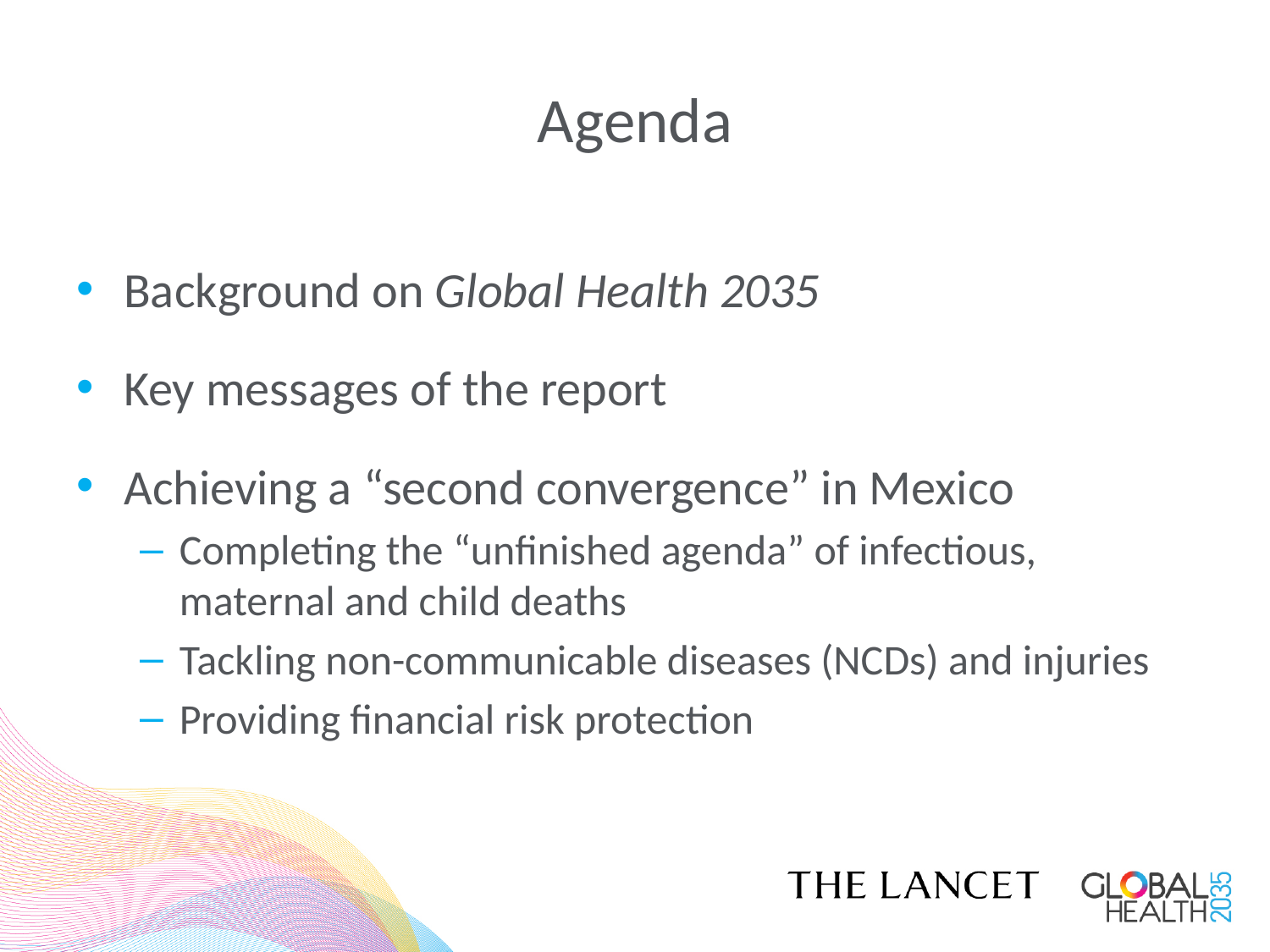

# Agenda
Background on Global Health 2035
Key messages of the report
Achieving a “second convergence” in Mexico
Completing the “unfinished agenda” of infectious, maternal and child deaths
Tackling non-communicable diseases (NCDs) and injuries
Providing financial risk protection